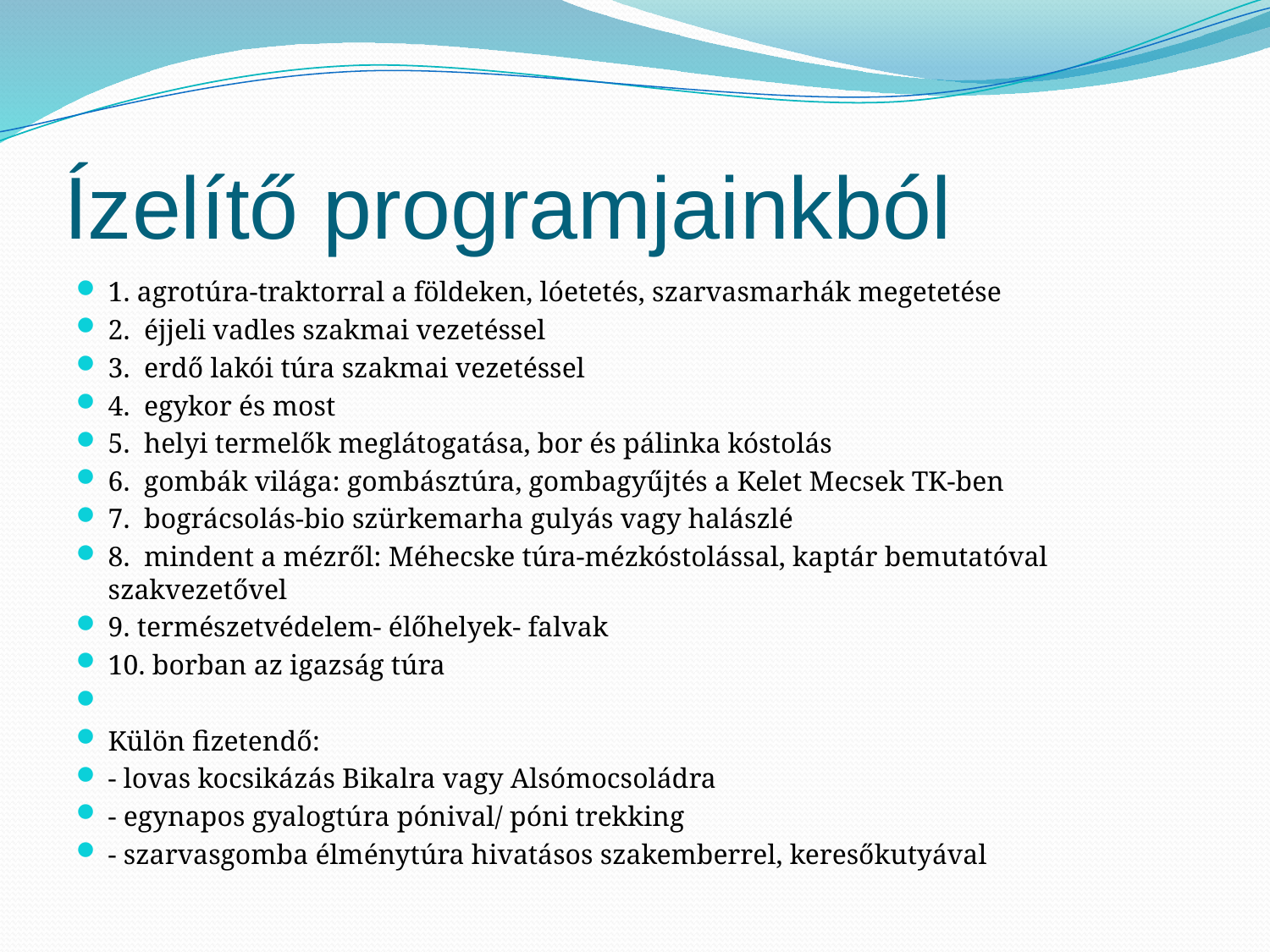

# Ízelítő programjainkból
1. agrotúra-traktorral a földeken, lóetetés, szarvasmarhák megetetése
2.  éjjeli vadles szakmai vezetéssel
3.  erdő lakói túra szakmai vezetéssel
4.  egykor és most
5.  helyi termelők meglátogatása, bor és pálinka kóstolás
6.  gombák világa: gombásztúra, gombagyűjtés a Kelet Mecsek TK-ben
7.  bográcsolás-bio szürkemarha gulyás vagy halászlé
8.  mindent a mézről: Méhecske túra-mézkóstolással, kaptár bemutatóval szakvezetővel
9. természetvédelem- élőhelyek- falvak
10. borban az igazság túra

Külön fizetendő:
- lovas kocsikázás Bikalra vagy Alsómocsoládra
- egynapos gyalogtúra pónival/ póni trekking
- szarvasgomba élménytúra hivatásos szakemberrel, keresőkutyával